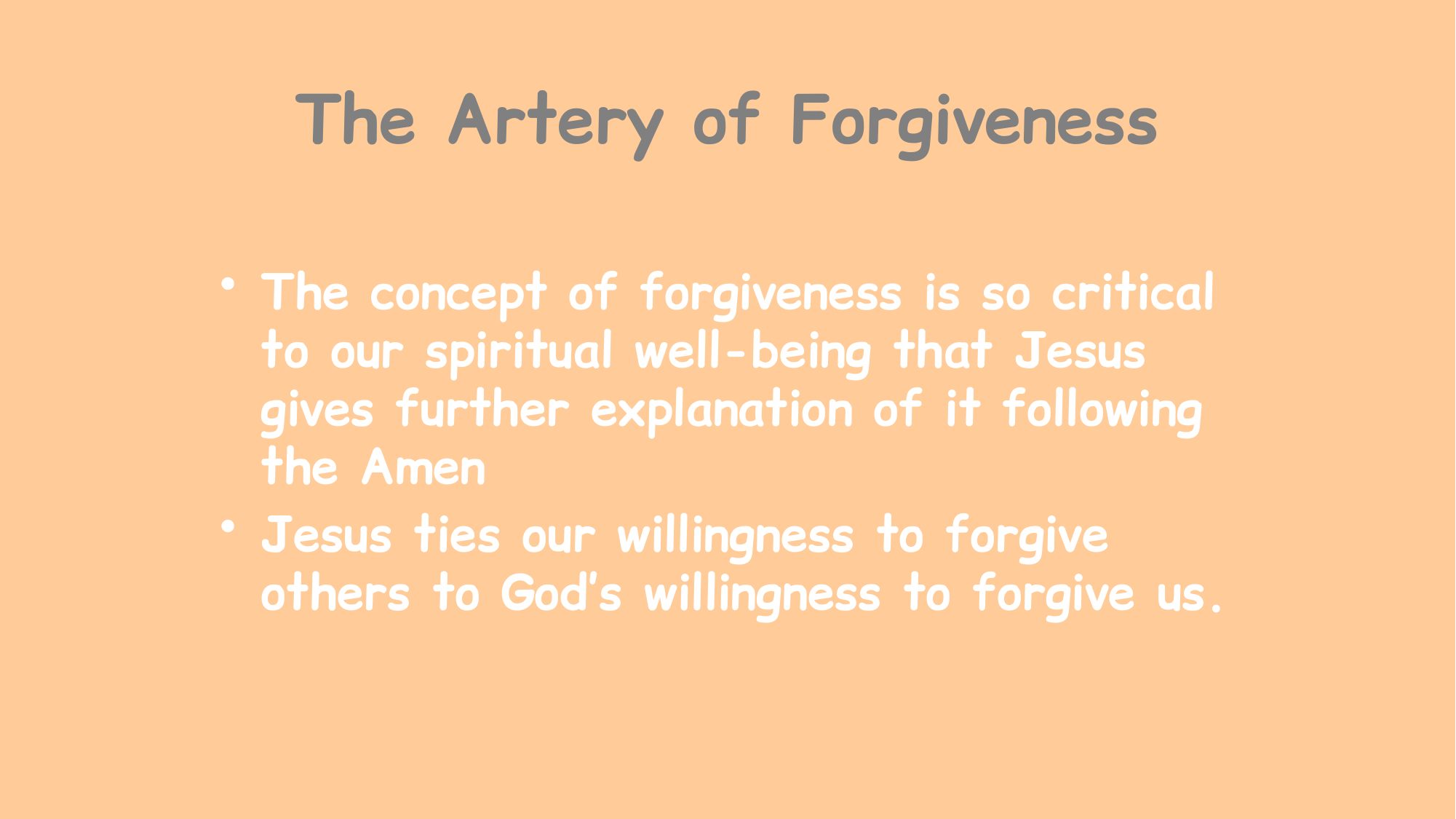

# The Artery of Forgiveness
The concept of forgiveness is so critical to our spiritual well-being that Jesus gives further explanation of it following the Amen
Jesus ties our willingness to forgive others to God’s willingness to forgive us.